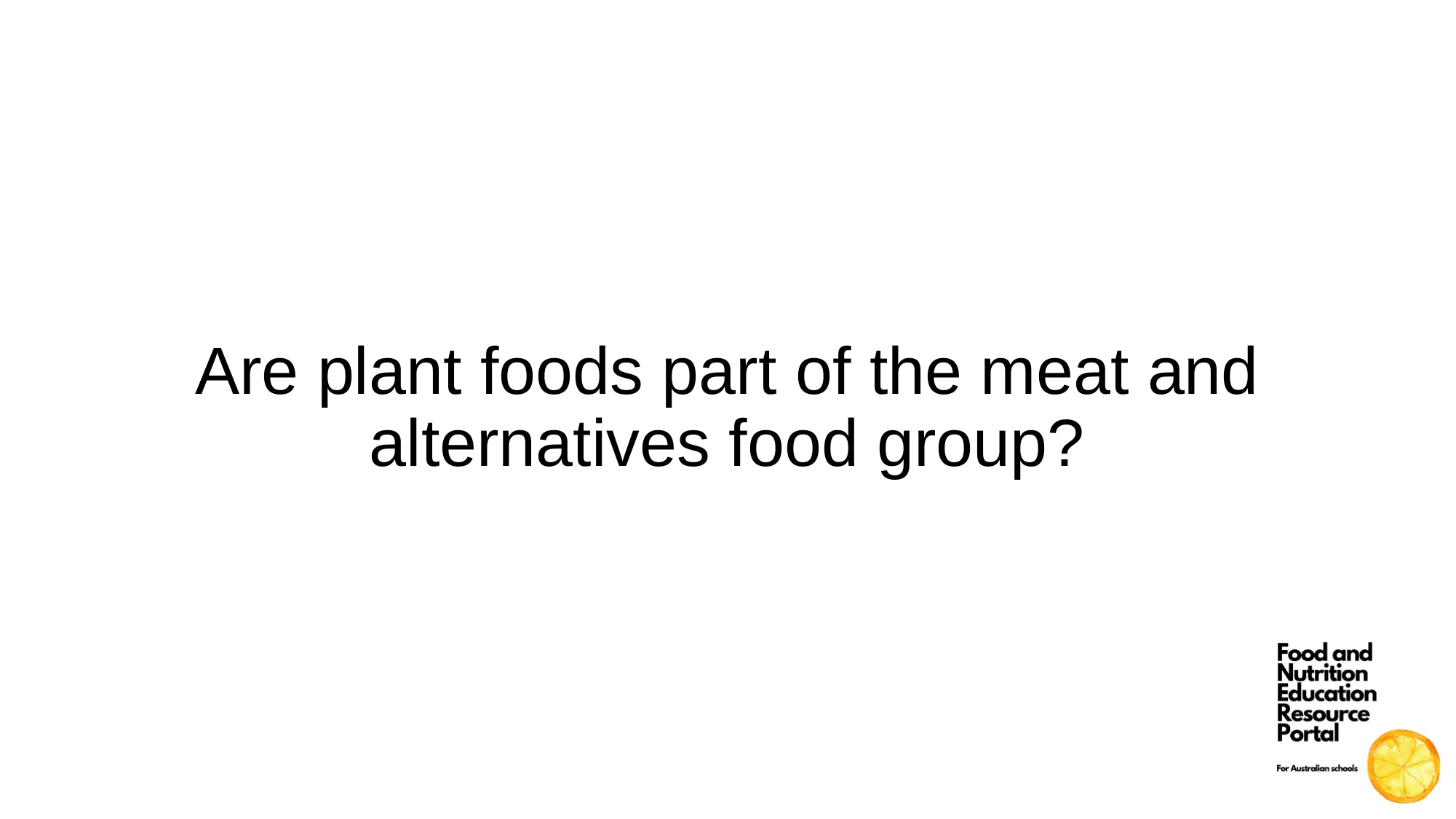

Are plant foods part of the meat and alternatives food group?